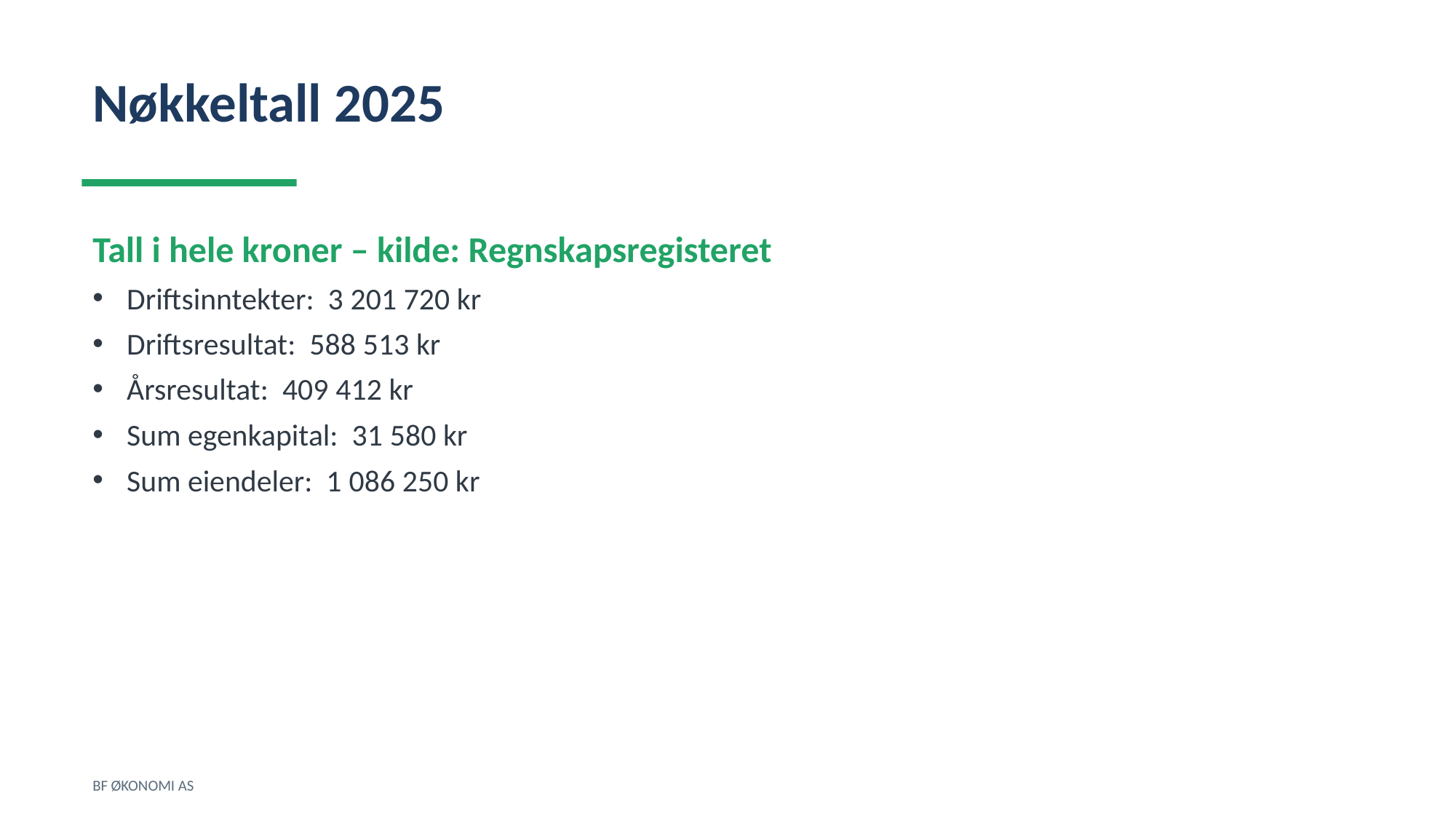

Nøkkeltall 2025

Tall i hele kroner – kilde: Regnskapsregisteret
Driftsinntekter:  3 201 720 kr
Driftsresultat:  588 513 kr
Årsresultat:  409 412 kr
Sum egenkapital:  31 580 kr
Sum eiendeler:  1 086 250 kr
BF ØKONOMI AS